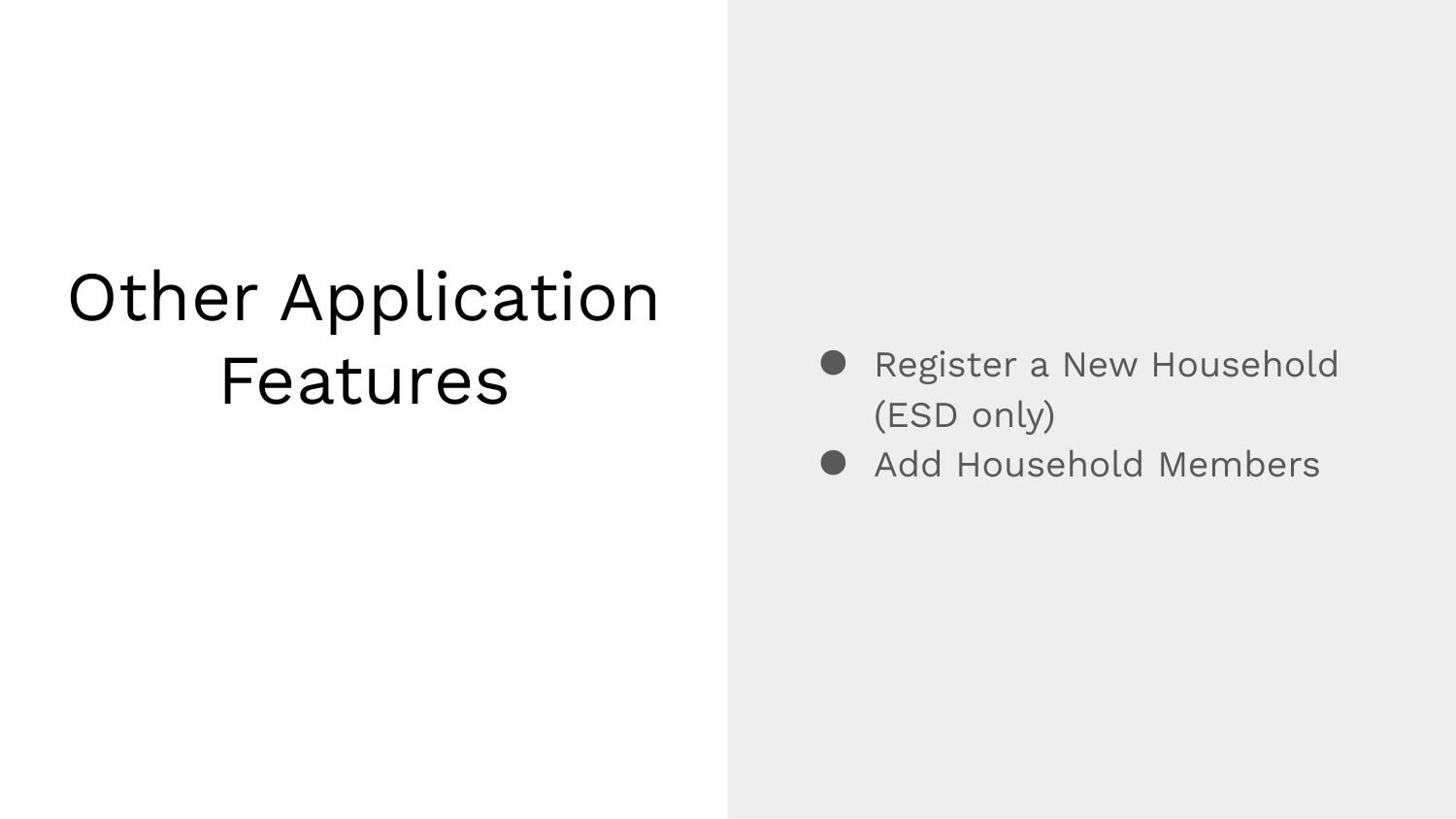

Register a New Household (ESD only)
Add Household Members
# Other Application Features